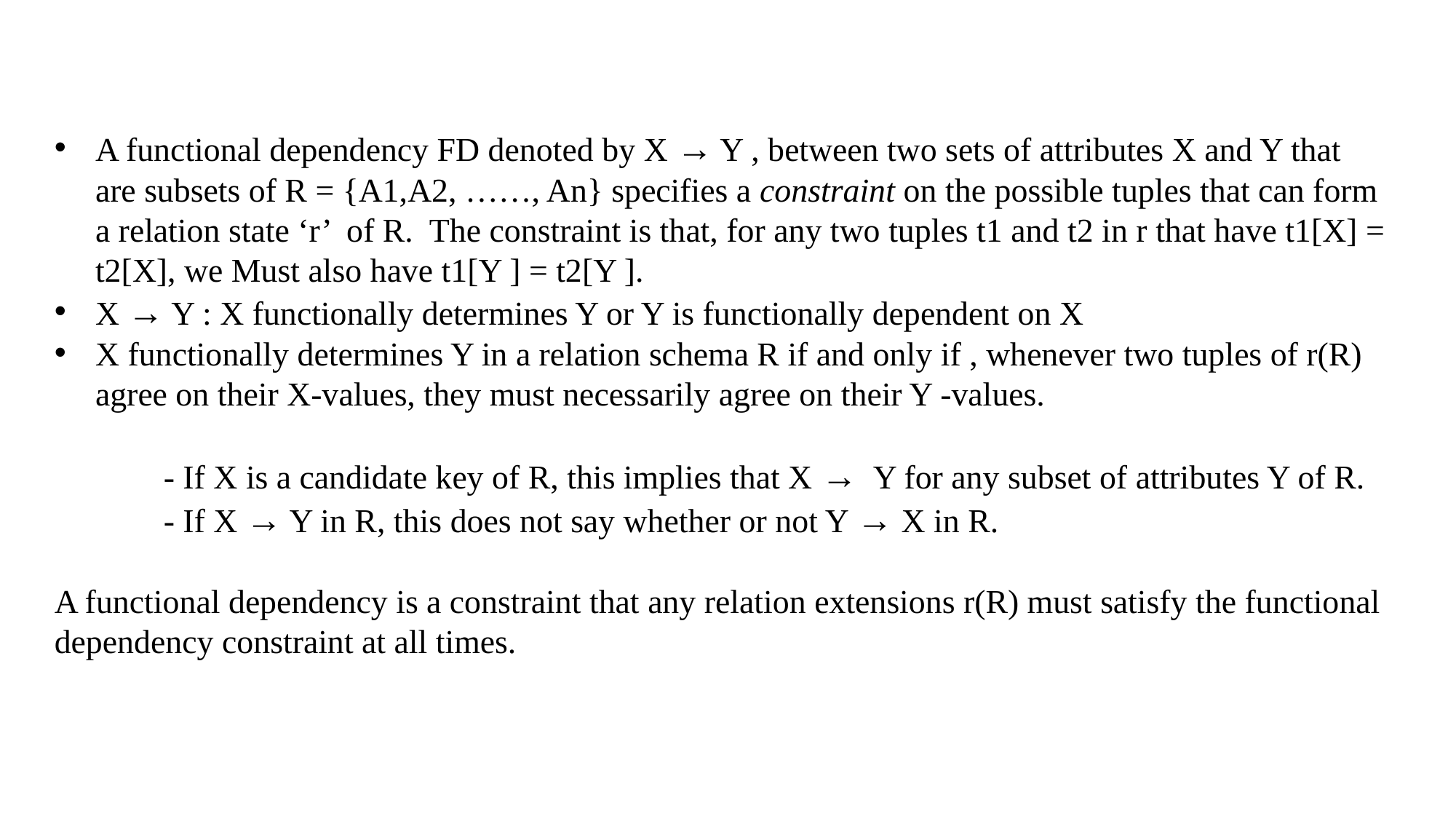

A functional dependency FD denoted by X → Y , between two sets of attributes X and Y that are subsets of R = {A1,A2, ……, An} specifies a constraint on the possible tuples that can form a relation state ‘r’  of R.  The constraint is that, for any two tuples t1 and t2 in r that have t1[X] = t2[X], we Must also have t1[Y ] = t2[Y ].
X → Y : X functionally determines Y or Y is functionally dependent on X
X functionally determines Y in a relation schema R if and only if , whenever two tuples of r(R) agree on their X-values, they must necessarily agree on their Y -values.

	- If X is a candidate key of R, this implies that X →  Y for any subset of attributes Y of R.
	- If X → Y in R, this does not say whether or not Y → X in R.

A functional dependency is a constraint that any relation extensions r(R) must satisfy the functional dependency constraint at all times.